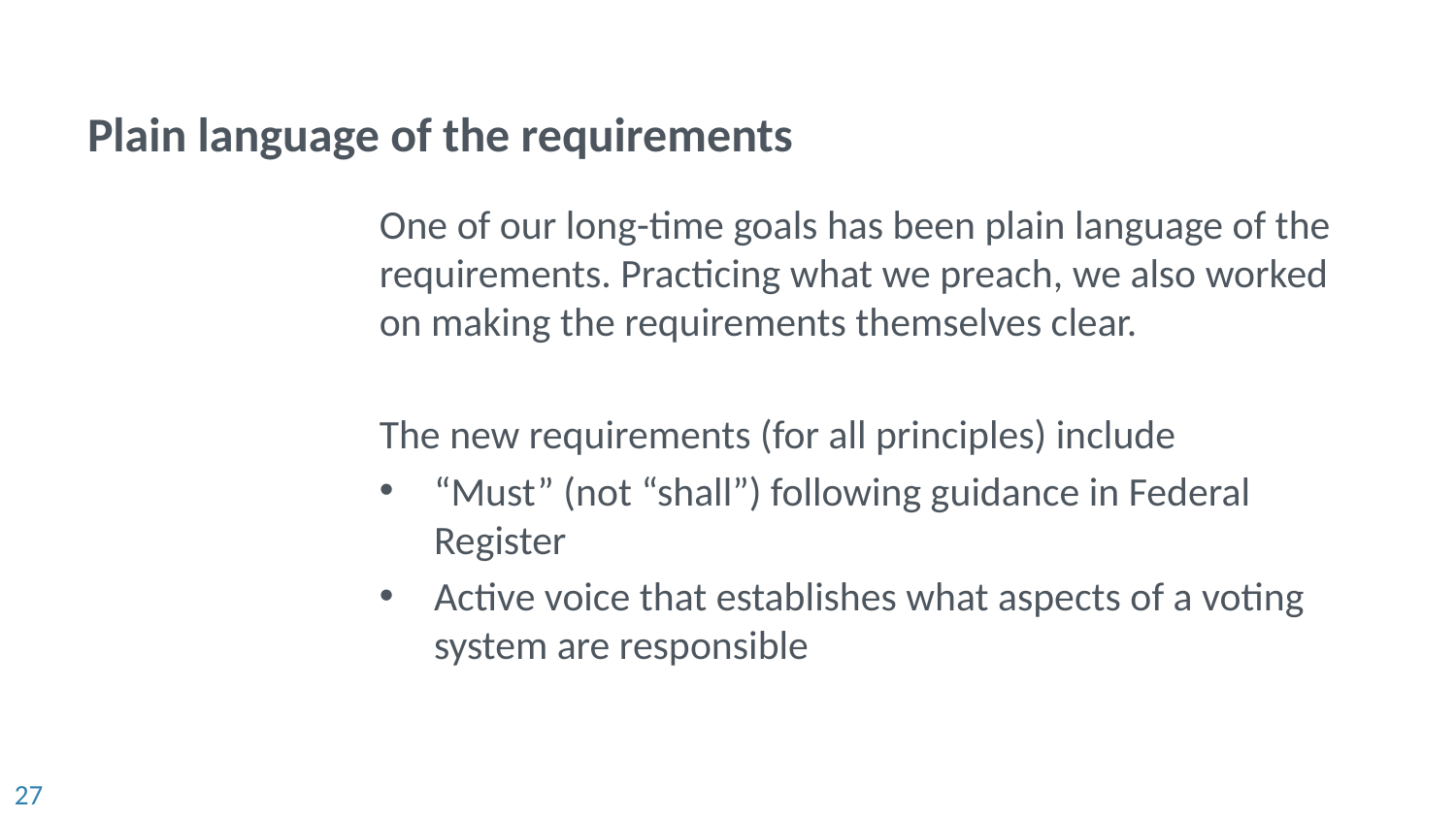

# Plain language of the requirements
One of our long-time goals has been plain language of the requirements. Practicing what we preach, we also worked on making the requirements themselves clear.

The new requirements (for all principles) include
“Must” (not “shall”) following guidance in Federal Register
Active voice that establishes what aspects of a voting system are responsible